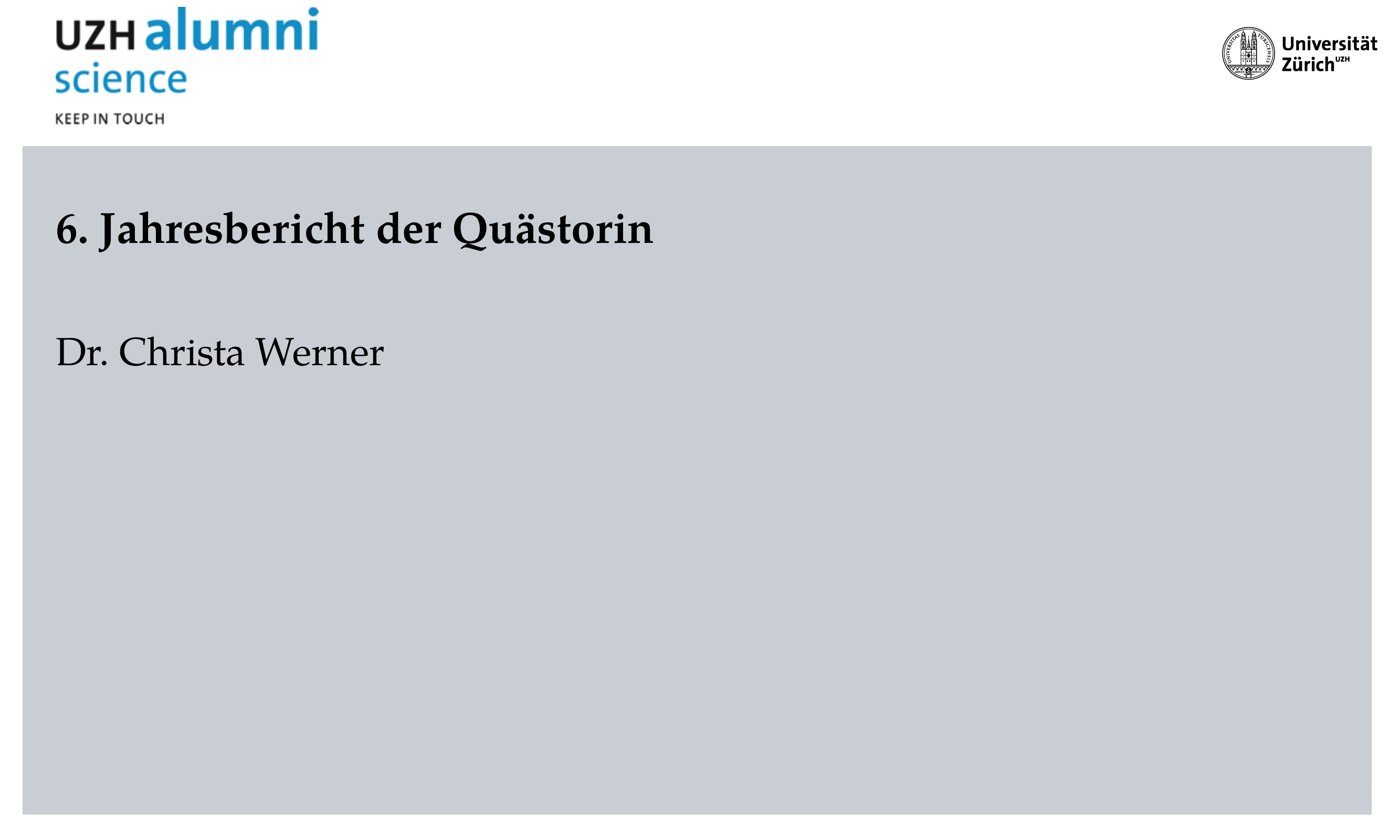

# 6. Jahresbericht der Quästorin

Dr. Christa Werner